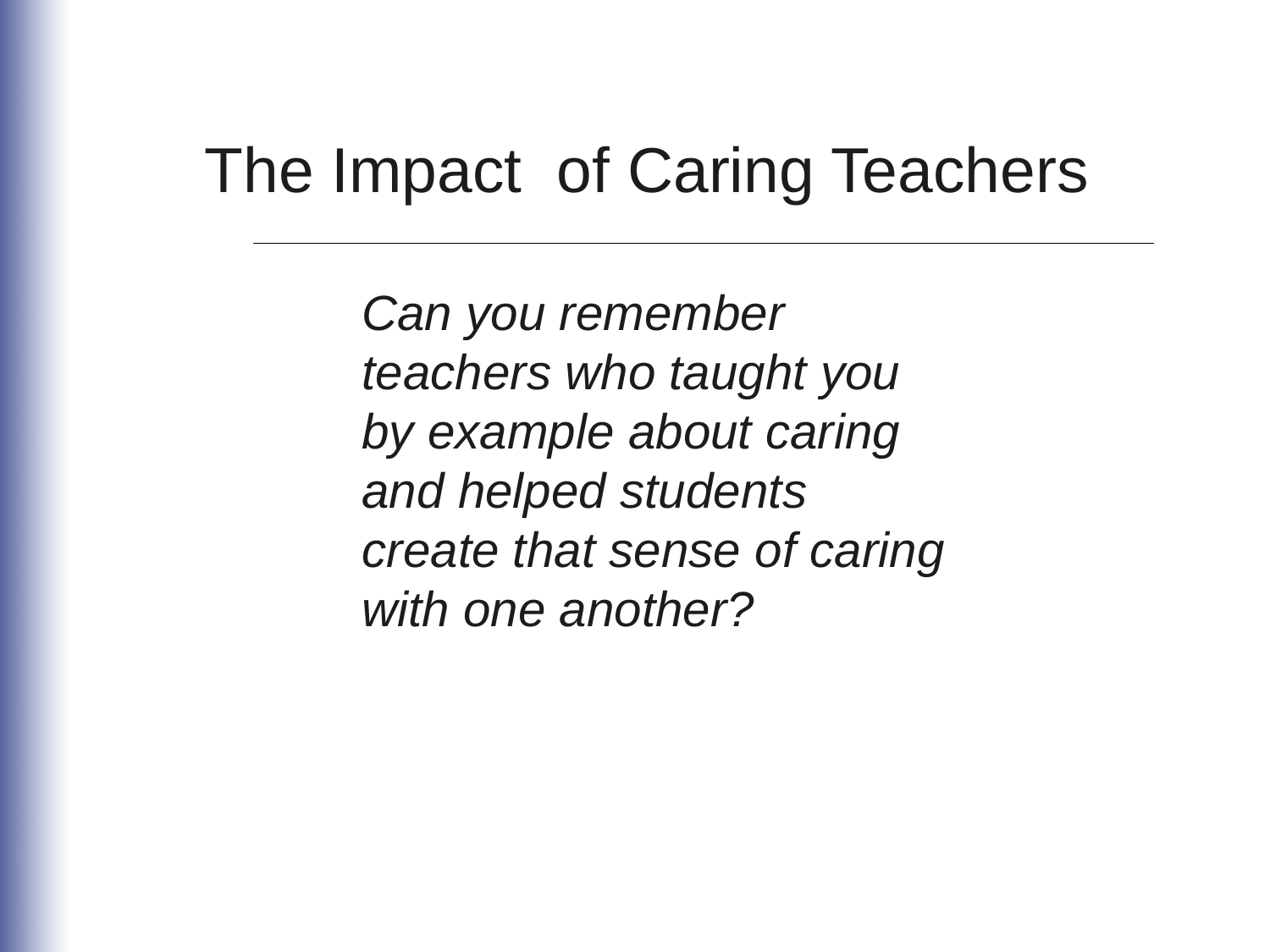

The Impact  of Caring Teachers

Can you remember teachers who taught you by example about caring and helped students create that sense of caring with one another?
2